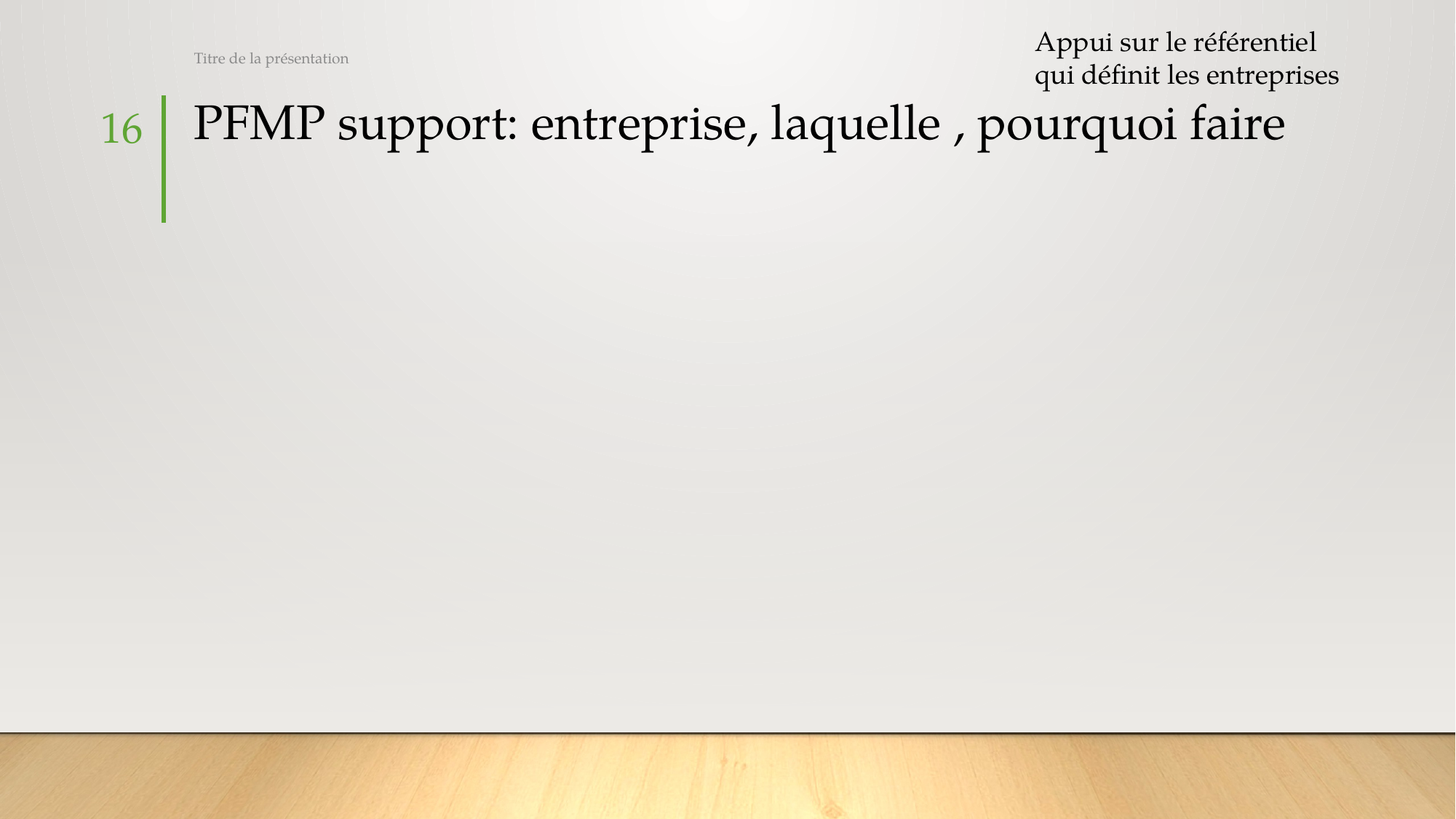

Appui sur le référentiel qui définit les entreprises
# PFMP support: entreprise, laquelle , pourquoi faire
Titre de la présentation
16